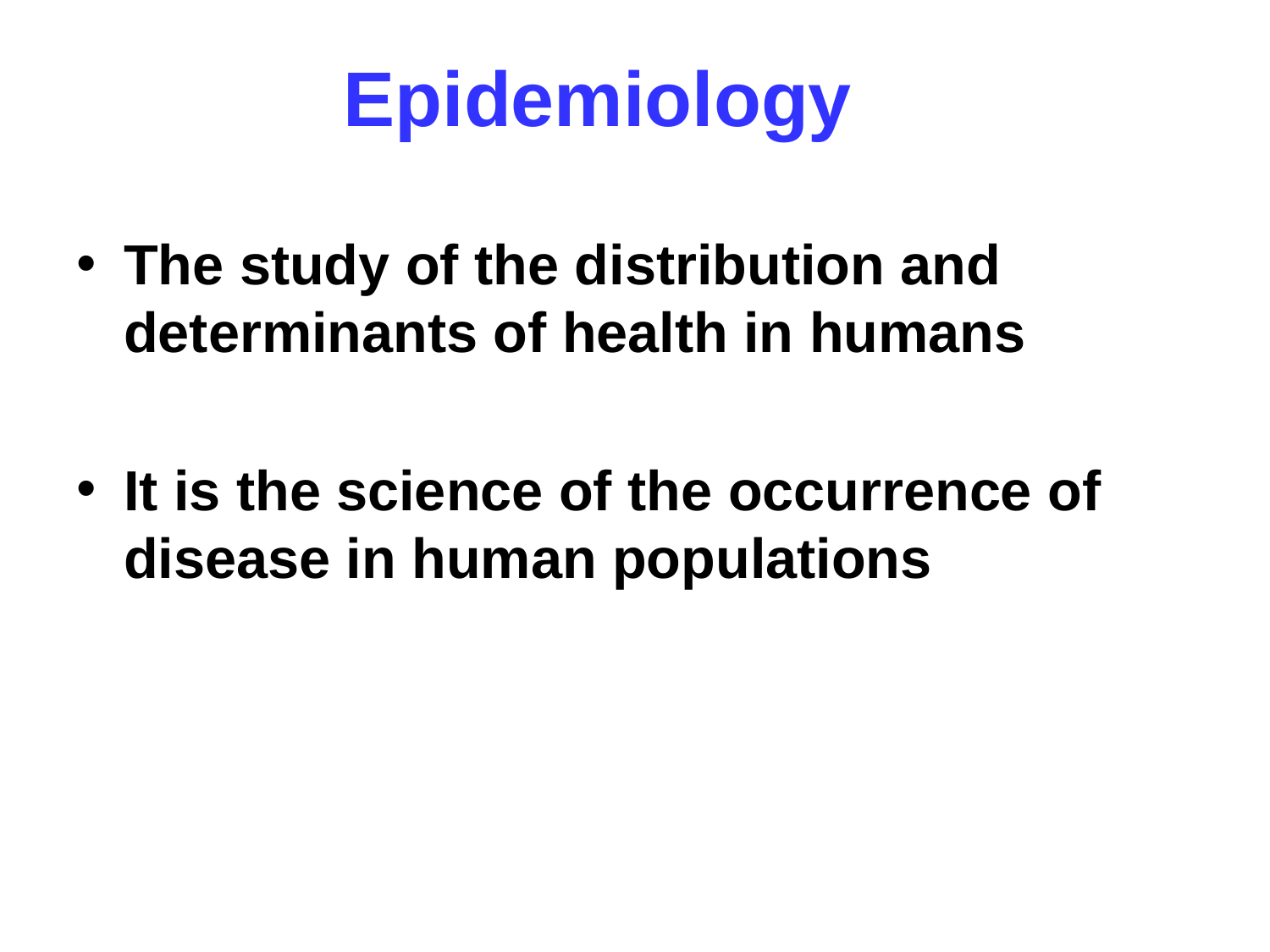

# Epidemiology
The study of the distribution and determinants of health in humans

It is the science of the occurrence of disease in human populations